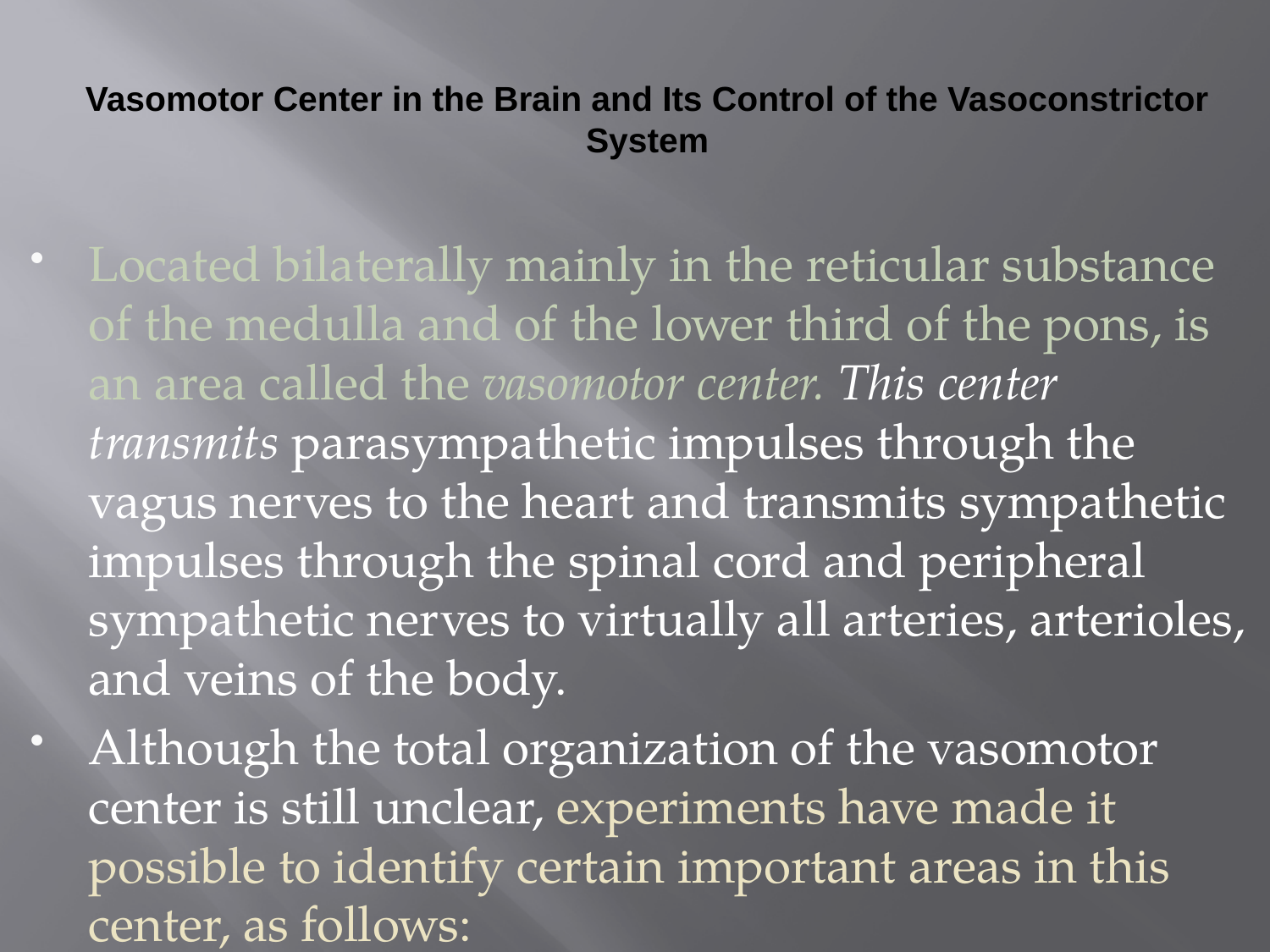

# Vasomotor Center in the Brain and Its Control of the Vasoconstrictor System
Located bilaterally mainly in the reticular substance of the medulla and of the lower third of the pons, is an area called the vasomotor center. This center transmits parasympathetic impulses through the vagus nerves to the heart and transmits sympathetic impulses through the spinal cord and peripheral sympathetic nerves to virtually all arteries, arterioles, and veins of the body.
Although the total organization of the vasomotor center is still unclear, experiments have made it possible to identify certain important areas in this center, as follows: